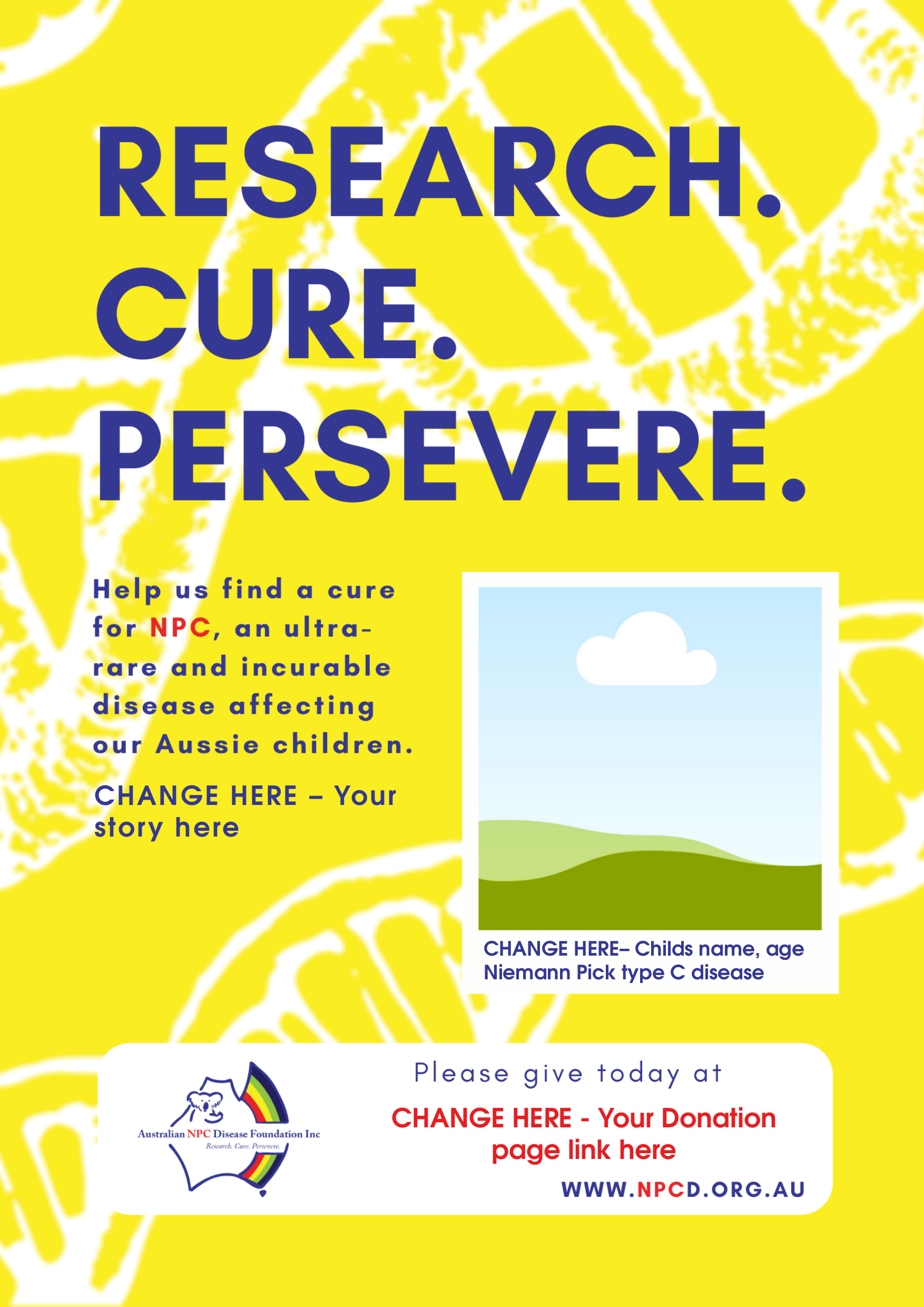

Your child’s
picture here
CHANGE HERE – Your story here
CHANGE HERE– Childs name, age
Niemann Pick type C disease
CHANGE HERE - Your Donation page link here